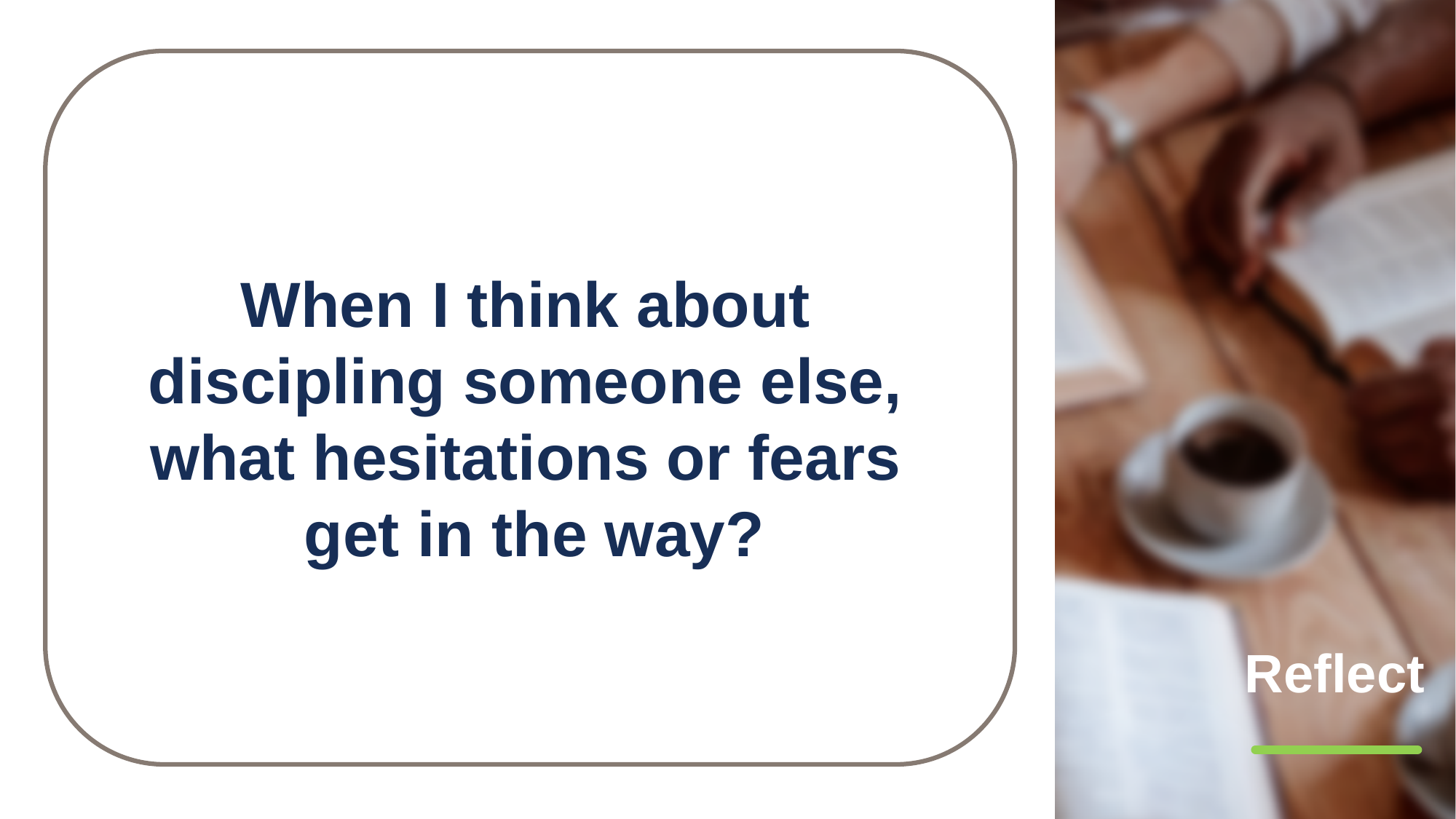

When I think about
discipling someone else,
what hesitations or fears
get in the way?
# Reflect